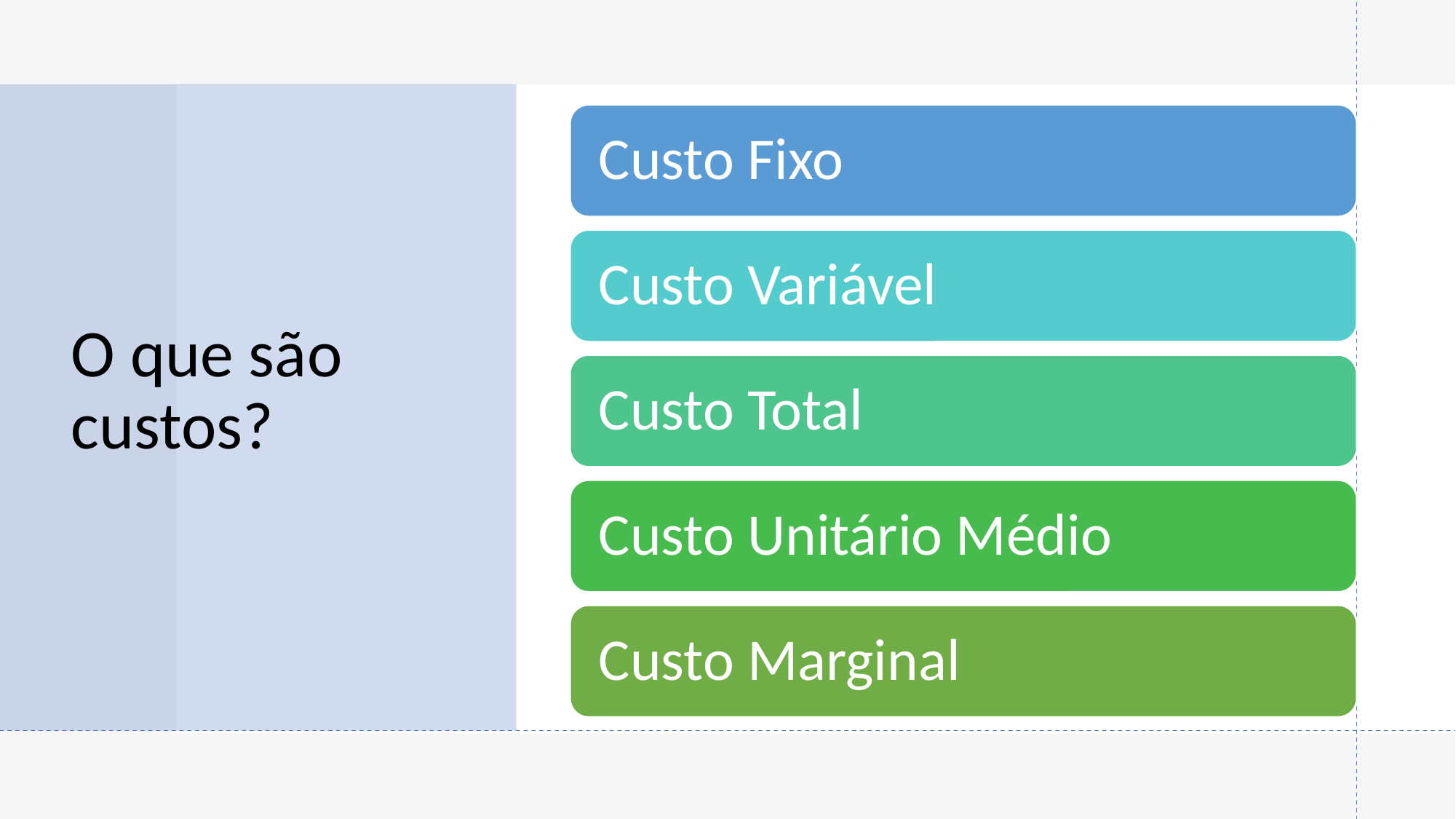

# O que são  custos?

Custo Fixo
Custo Variável
Custo Total
Custo Unitário Médio
Custo Marginal